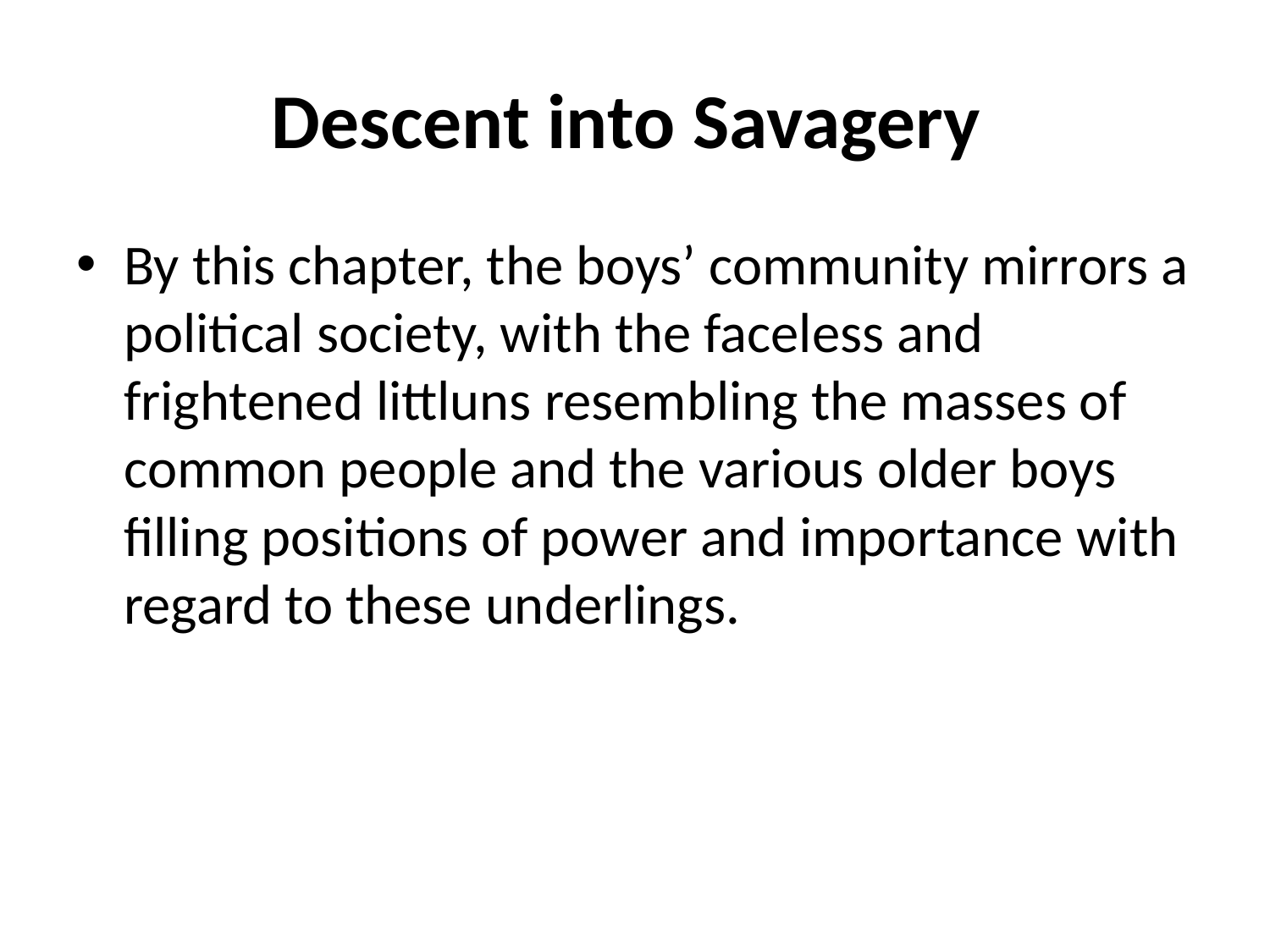

# Descent into Savagery
By this chapter, the boys’ community mirrors a political society, with the faceless and frightened littluns resembling the masses of common people and the various older boys filling positions of power and importance with regard to these underlings.